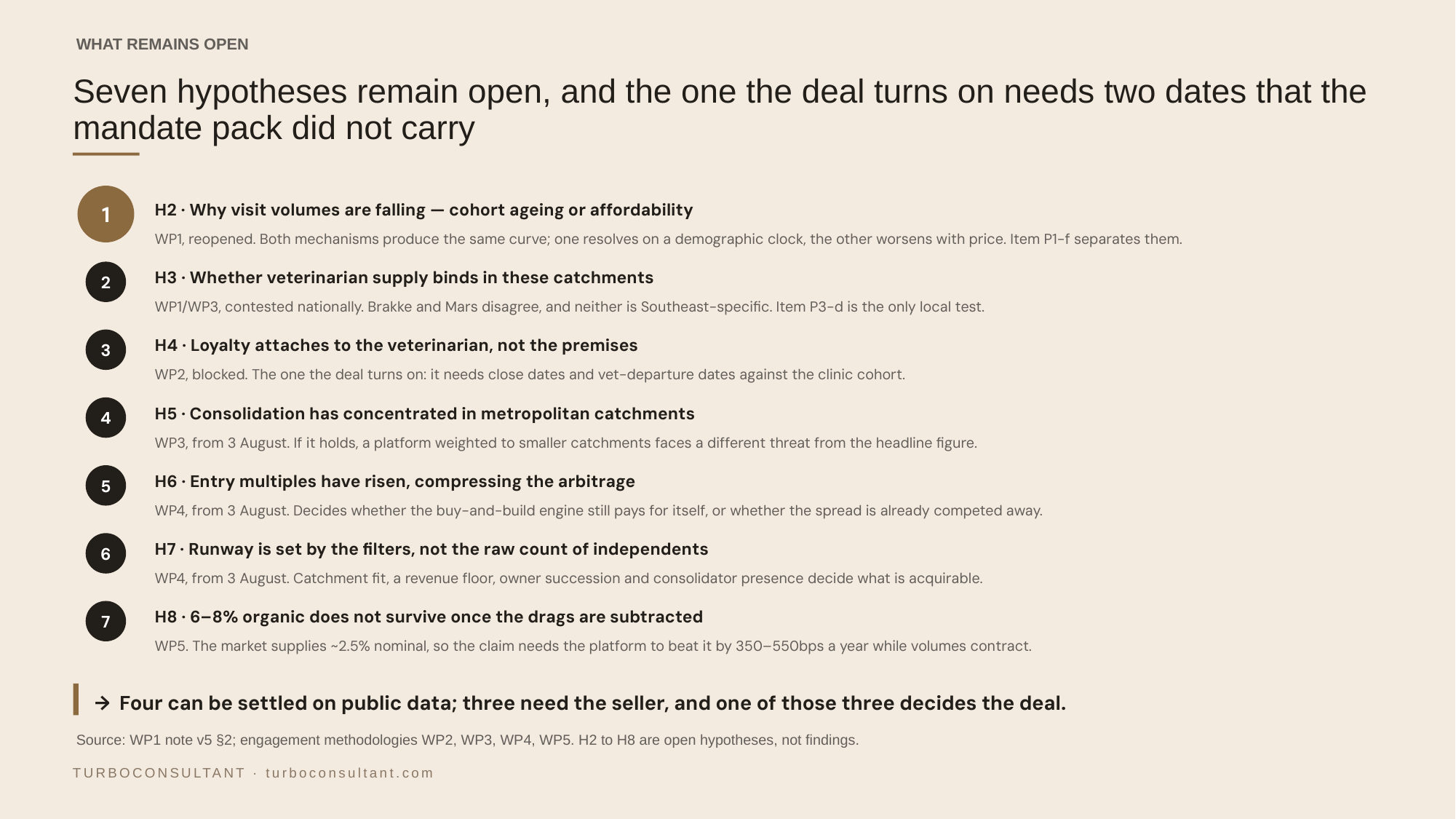

WHAT REMAINS OPEN
# Seven hypotheses remain open, and the one the deal turns on needs two dates that the mandate pack did not carry
1
H2 · Why visit volumes are falling — cohort ageing or affordability
WP1, reopened. Both mechanisms produce the same curve; one resolves on a demographic clock, the other worsens with price. Item P1-f separates them.
2
H3 · Whether veterinarian supply binds in these catchments
WP1/WP3, contested nationally. Brakke and Mars disagree, and neither is Southeast-specific. Item P3-d is the only local test.
3
H4 · Loyalty attaches to the veterinarian, not the premises
WP2, blocked. The one the deal turns on: it needs close dates and vet-departure dates against the clinic cohort.
4
H5 · Consolidation has concentrated in metropolitan catchments
WP3, from 3 August. If it holds, a platform weighted to smaller catchments faces a different threat from the headline figure.
5
H6 · Entry multiples have risen, compressing the arbitrage
WP4, from 3 August. Decides whether the buy-and-build engine still pays for itself, or whether the spread is already competed away.
6
H7 · Runway is set by the filters, not the raw count of independents
WP4, from 3 August. Catchment fit, a revenue floor, owner succession and consolidator presence decide what is acquirable.
7
H8 · 6–8% organic does not survive once the drags are subtracted
WP5. The market supplies ~2.5% nominal, so the claim needs the platform to beat it by 350–550bps a year while volumes contract.

→  Four can be settled on public data; three need the seller, and one of those three decides the deal.
Source: WP1 note v5 §2; engagement methodologies WP2, WP3, WP4, WP5. H2 to H8 are open hypotheses, not findings.